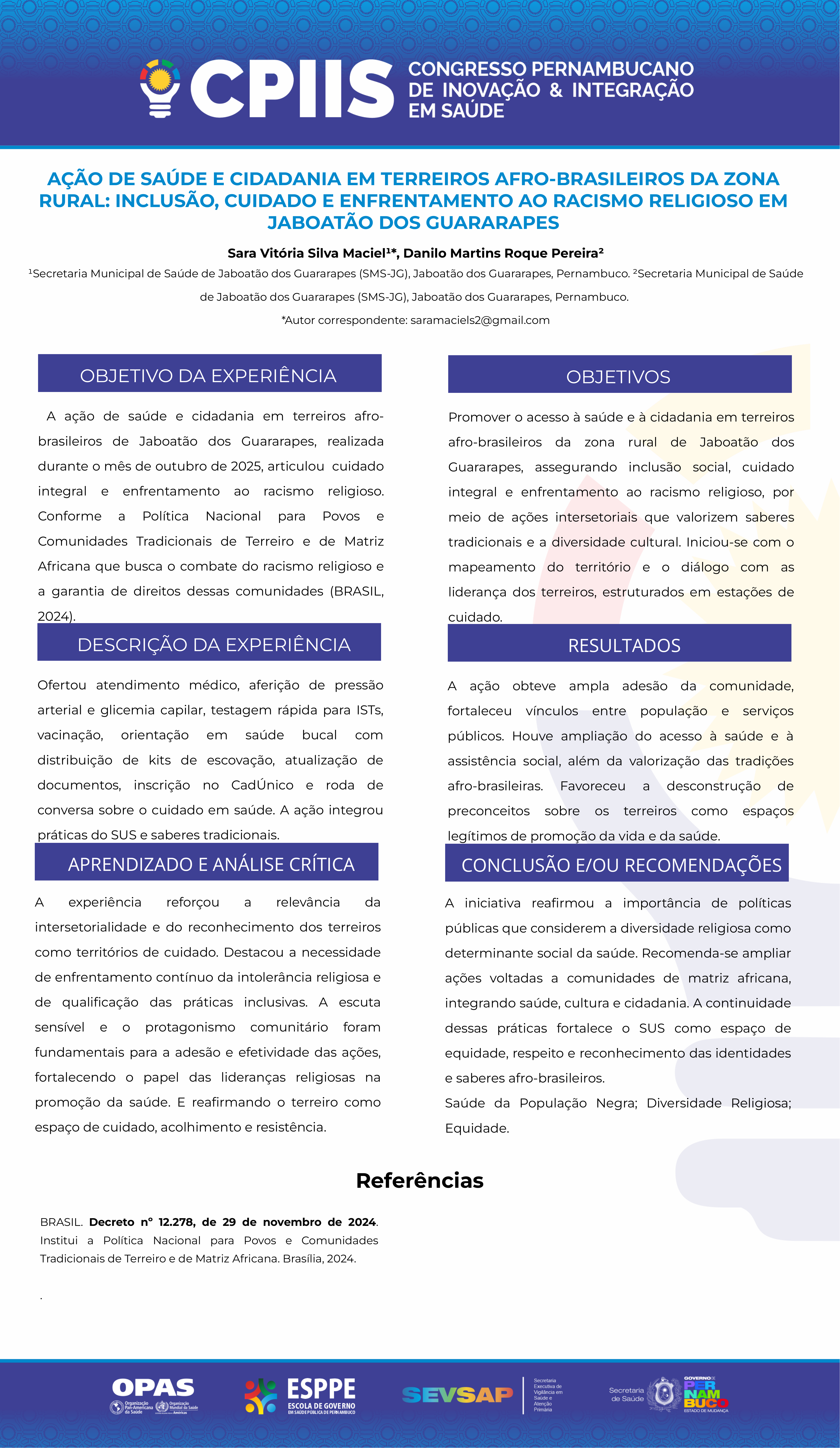

AÇÃO DE SAÚDE E CIDADANIA EM TERREIROS AFRO-BRASILEIROS DA ZONA RURAL: INCLUSÃO, CUIDADO E ENFRENTAMENTO AO RACISMO RELIGIOSO EM JABOATÃO DOS GUARARAPES

Sara Vitória Silva Maciel¹*, Danilo Martins Roque Pereira²

¹Secretaria Municipal de Saúde de Jaboatão dos Guararapes (SMS-JG), Jaboatão dos Guararapes, Pernambuco. ²Secretaria Municipal de Saúde de Jaboatão dos Guararapes (SMS-JG), Jaboatão dos Guararapes, Pernambuco.
*Autor correspondente: saramaciels2@gmail.com

OBJETIVO DA EXPERIÊNCIA
OBJETIVOS
 A ação de saúde e cidadania em terreiros afro-brasileiros de Jaboatão dos Guararapes, realizada durante o mês de outubro de 2025, articulou  cuidado integral e enfrentamento ao racismo religioso. Conforme a Política Nacional para Povos e Comunidades Tradicionais de Terreiro e de Matriz Africana que busca o combate do racismo religioso e a garantia de direitos dessas comunidades (BRASIL, 2024).

Promover o acesso à saúde e à cidadania em terreiros afro-brasileiros da zona rural de Jaboatão dos Guararapes, assegurando inclusão social, cuidado integral e enfrentamento ao racismo religioso, por meio de ações intersetoriais que valorizem saberes tradicionais e a diversidade cultural. Iniciou-se com o mapeamento do território e o diálogo com as liderança dos terreiros, estruturados em estações de cuidado.

DESCRIÇÃO DA EXPERIÊNCIA
RESULTADOS
Ofertou atendimento médico, aferição de pressão arterial e glicemia capilar, testagem rápida para ISTs, vacinação, orientação em saúde bucal com distribuição de kits de escovação, atualização de documentos, inscrição no CadÚnico e roda de conversa sobre o cuidado em saúde. A ação integrou práticas do SUS e saberes tradicionais.
A ação obteve ampla adesão da comunidade, fortaleceu vínculos entre população e serviços públicos. Houve ampliação do acesso à saúde e à assistência social, além da valorização das tradições afro-brasileiras. Favoreceu a desconstrução de preconceitos sobre os terreiros como espaços legítimos de promoção da vida e da saúde.

APRENDIZADO E ANÁLISE CRÍTICA
CONCLUSÃO E/OU RECOMENDAÇÕES
A experiência reforçou a relevância da intersetorialidade e do reconhecimento dos terreiros como territórios de cuidado. Destacou a necessidade de enfrentamento contínuo da intolerância religiosa e de qualificação das práticas inclusivas. A escuta sensível e o protagonismo comunitário foram fundamentais para a adesão e efetividade das ações, fortalecendo o papel das lideranças religiosas na promoção da saúde. E reafirmando o terreiro como espaço de cuidado, acolhimento e resistência.
A iniciativa reafirmou a importância de políticas públicas que considerem a diversidade religiosa como determinante social da saúde. Recomenda-se ampliar ações voltadas a comunidades de matriz africana, integrando saúde, cultura e cidadania. A continuidade dessas práticas fortalece o SUS como espaço de equidade, respeito e reconhecimento das identidades e saberes afro-brasileiros.
Saúde da População Negra; Diversidade Religiosa; Equidade.

Referências

BRASIL. Decreto nº 12.278, de 29 de novembro de 2024. Institui a Política Nacional para Povos e Comunidades Tradicionais de Terreiro e de Matriz Africana. Brasília, 2024.

.